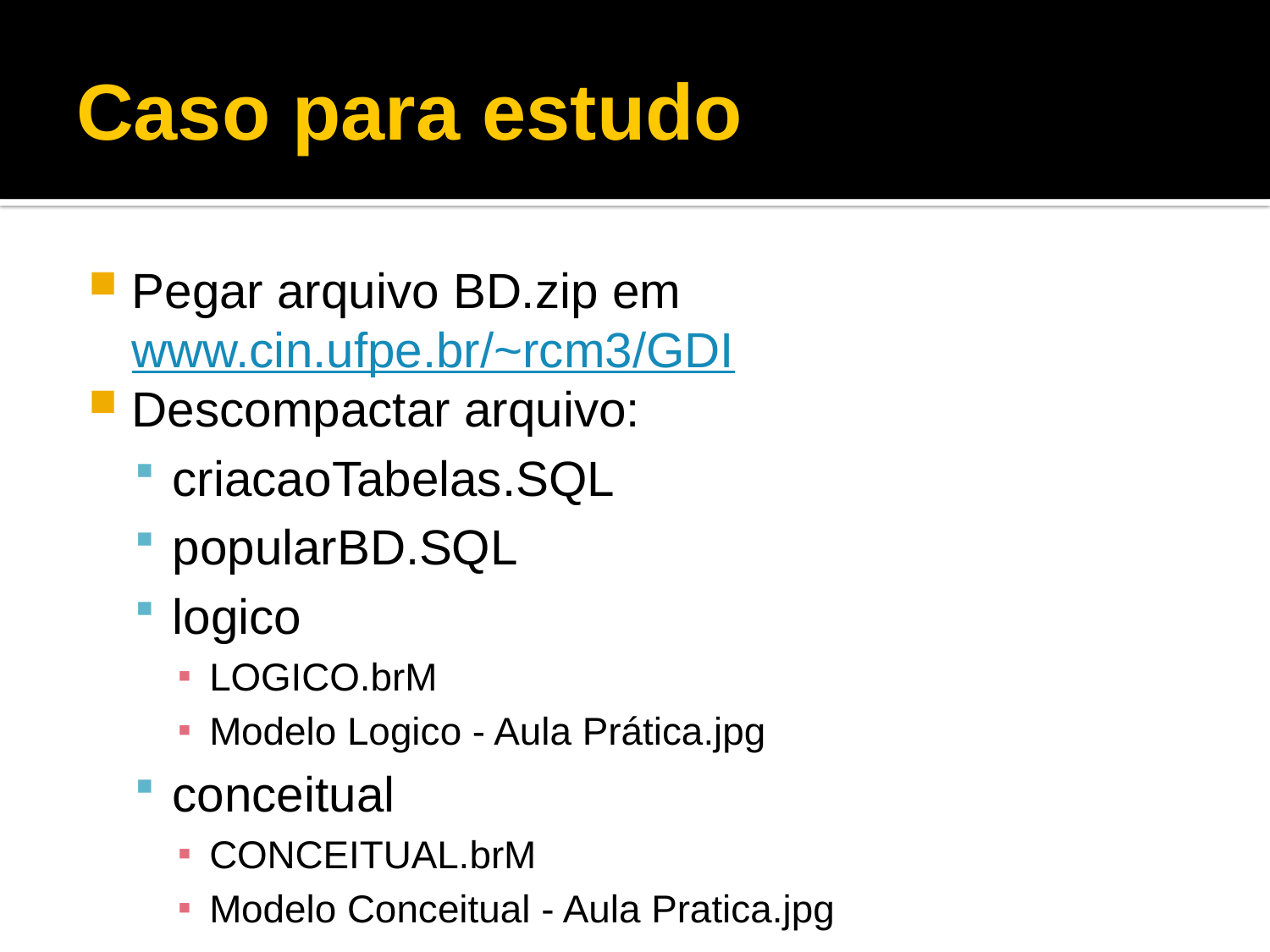

# Caso para estudo
Pegar arquivo BD.zip em www.cin.ufpe.br/~rcm3/GDI
Descompactar arquivo:
criacaoTabelas.SQL
popularBD.SQL
logico
LOGICO.brM
Modelo Logico - Aula Prática.jpg
conceitual
CONCEITUAL.brM
Modelo Conceitual - Aula Pratica.jpg